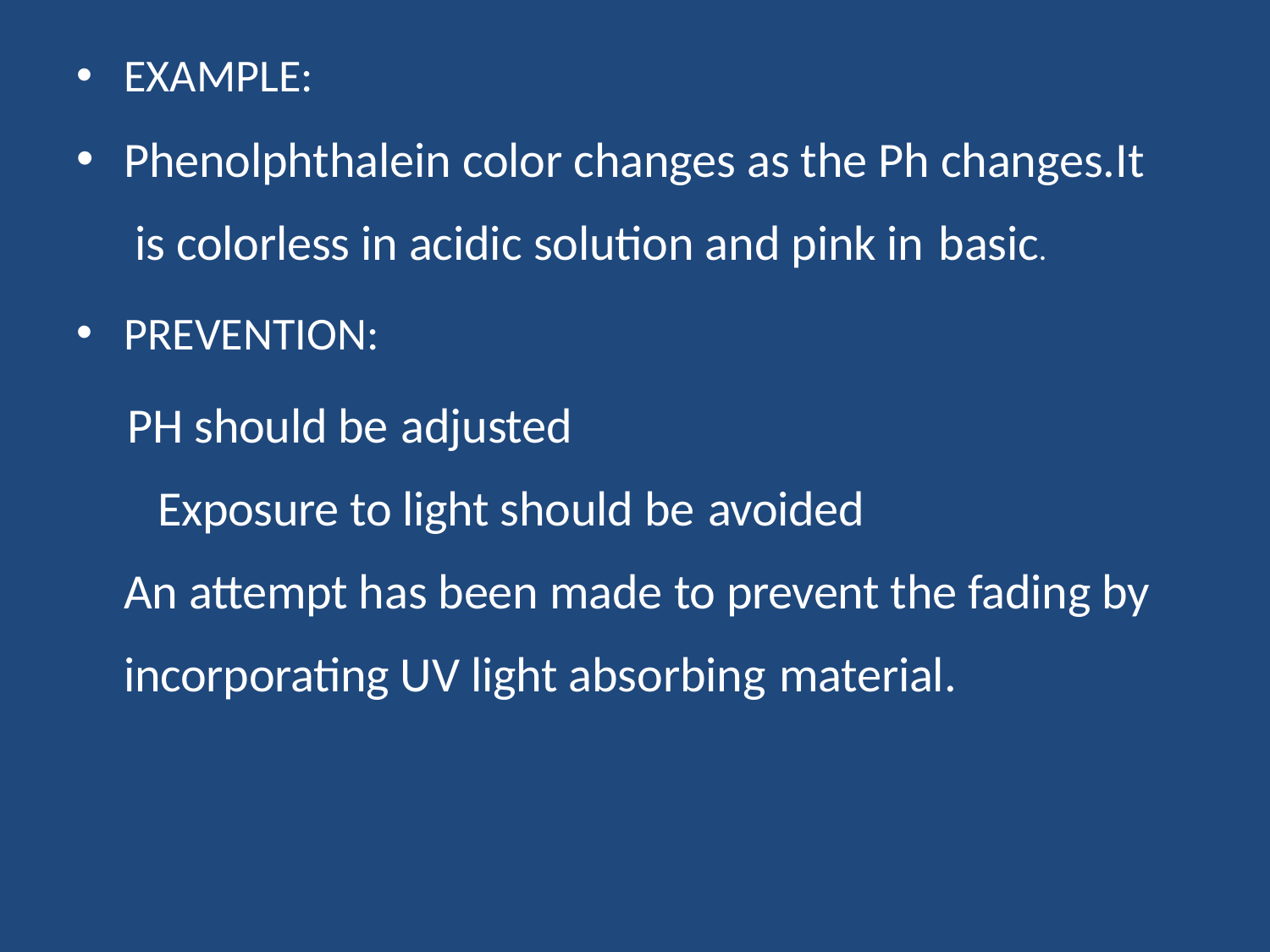

EXAMPLE:
Phenolphthalein color changes as the Ph changes.It  is colorless in acidic solution and pink in basic.
PREVENTION:
PH should be adjusted
Exposure to light should be avoided
An attempt has been made to prevent the fading by  incorporating UV light absorbing material.